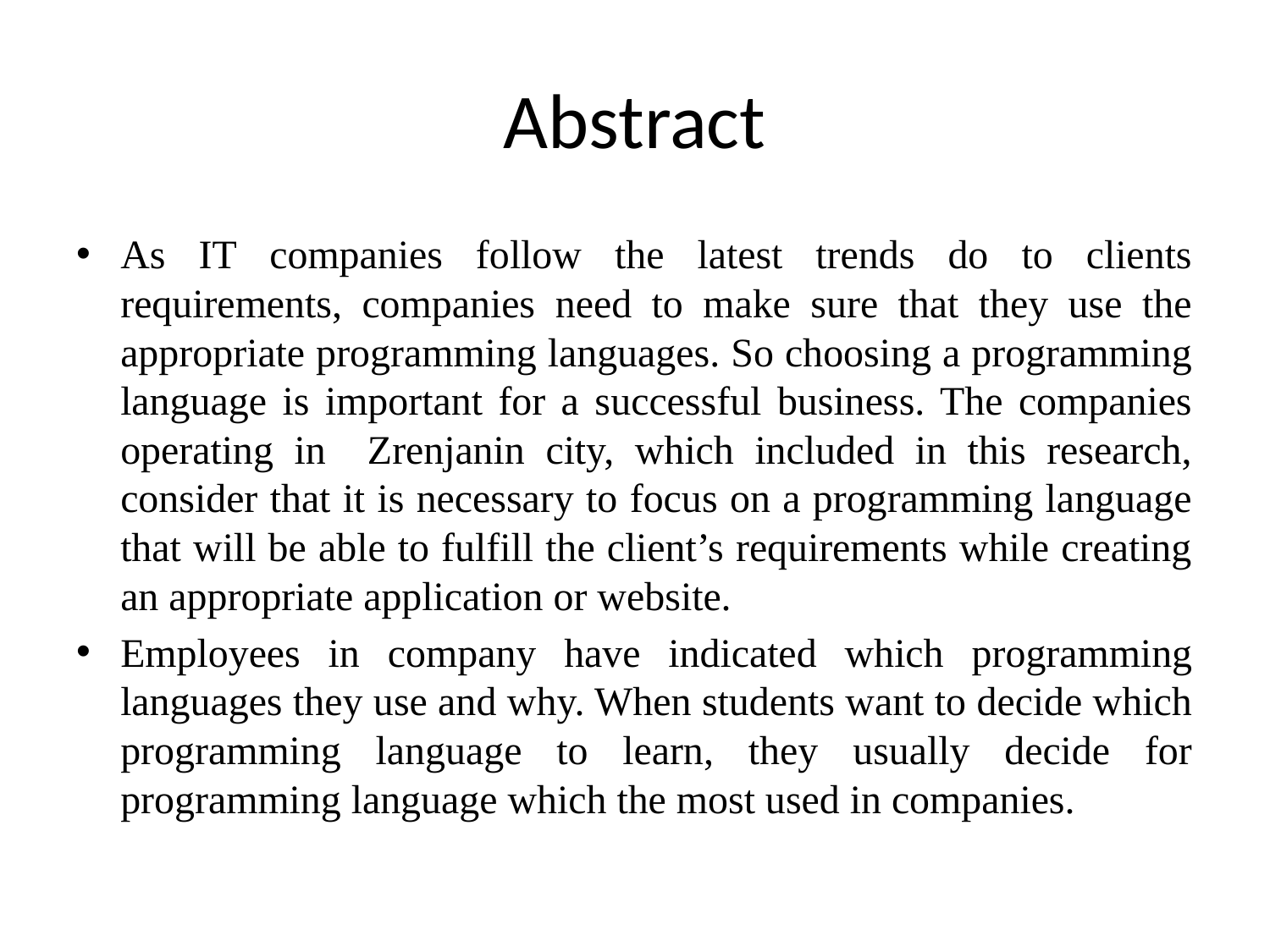

# Abstract
As IT companies follow the latest trends do to clients requirements, companies need to make sure that they use the appropriate programming languages. So choosing a programming language is important for a successful business. The companies operating in  Zrenjanin city, which included in this research, consider that it is necessary to focus on a programming language that will be able to fulfill the client’s requirements while creating an appropriate application or website.
Employees in company have indicated which programming languages they use and why. When students want to decide which programming language to learn, they usually decide for programming language which the most used in companies.